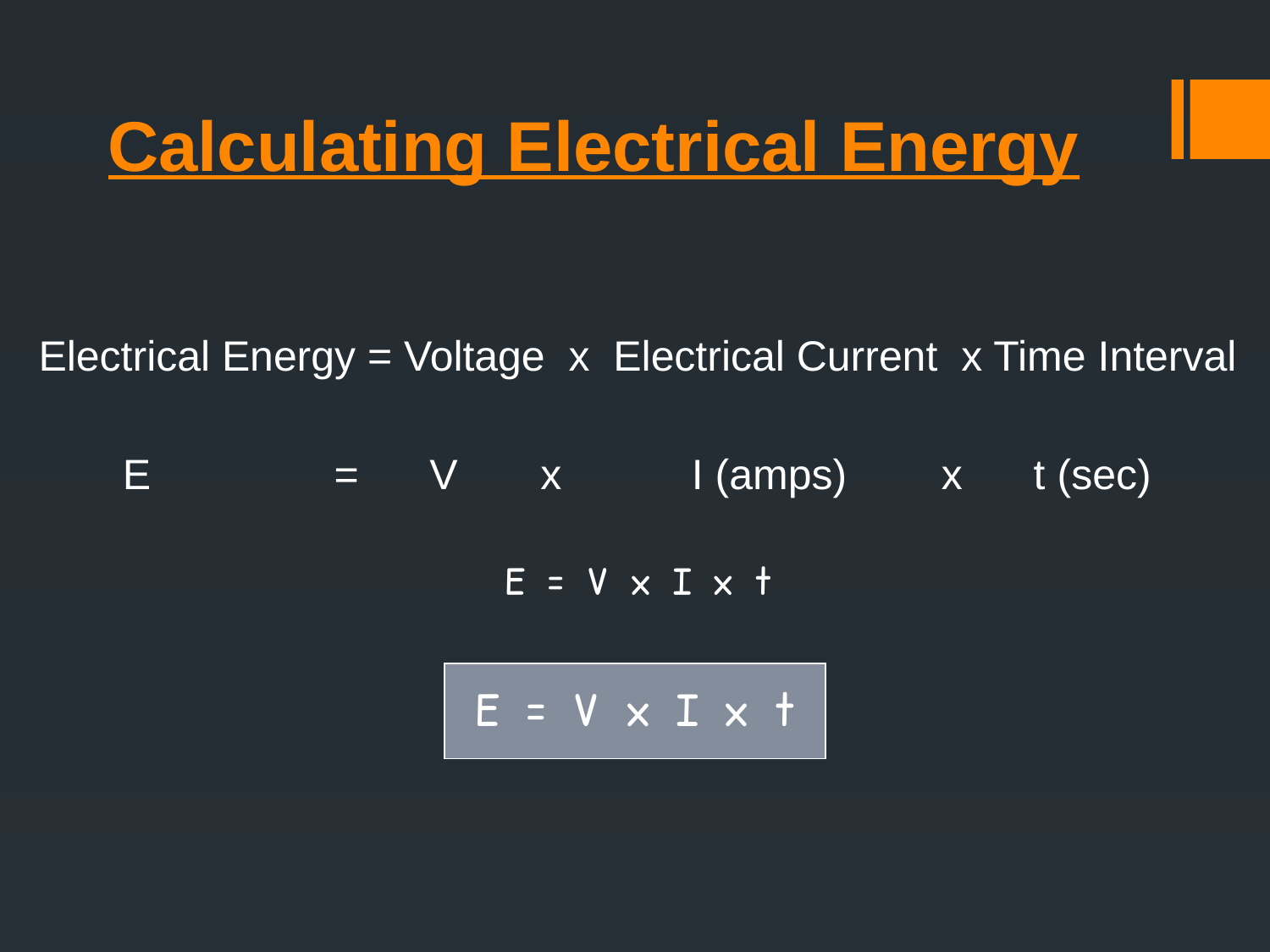

# Calculating Electrical Energy

Electrical Energy = Voltage  x  Electrical Current  x Time Interval

E	     =      V       x           I (amps)        x      t (sec)

E  =  V  x  I  x  t

E  =  V  x  I  x  t